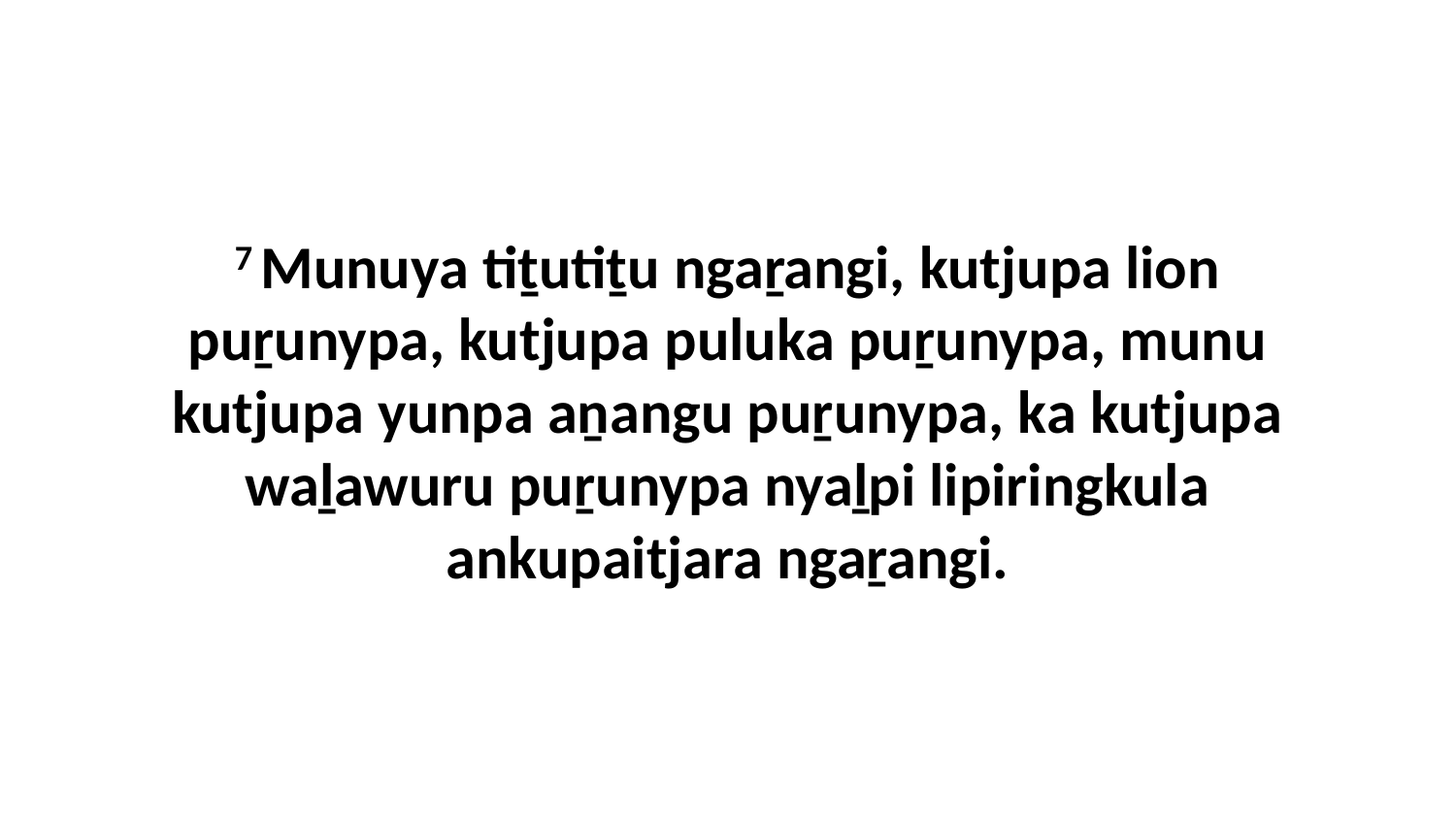

7 Munuya tiṯutiṯu ngaṟangi, kutjupa lion puṟunypa, kutjupa puluka puṟunypa, munu kutjupa yunpa aṉangu puṟunypa, ka kutjupa waḻawuru puṟunypa nyaḻpi lipiringkula ankupaitjara ngaṟangi.